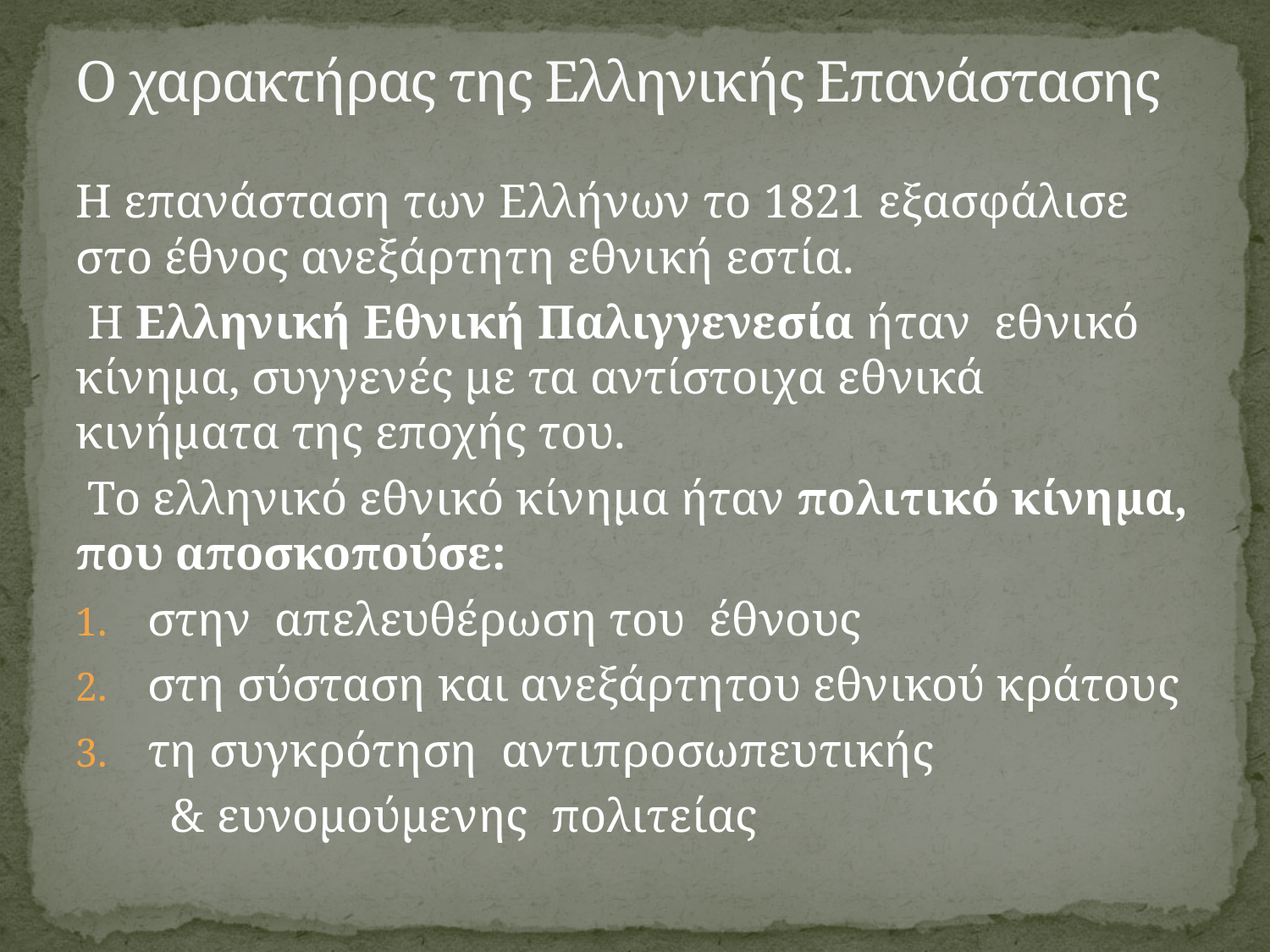

# Ο χαρακτήρας της Ελληνικής Επανάστασης
Η επανάσταση των Ελλήνων το 1821 εξασφάλισε στο έθνος ανεξάρτητη εθνική εστία.
 Η Ελληνική Εθνική Παλιγγενεσία ήταν  εθνικό κίνημα, συγγενές με τα αντίστοιχα εθνικά κινήματα της εποχής του.
 Το ελληνικό εθνικό κίνημα ήταν πολιτικό κίνημα, που αποσκοπούσε:
στην  απελευθέρωση του  έθνους
στη σύσταση και ανεξάρτητου εθνικού κράτους
τη συγκρότηση  αντιπροσωπευτικής
        & ευνομούμενης  πολιτείας